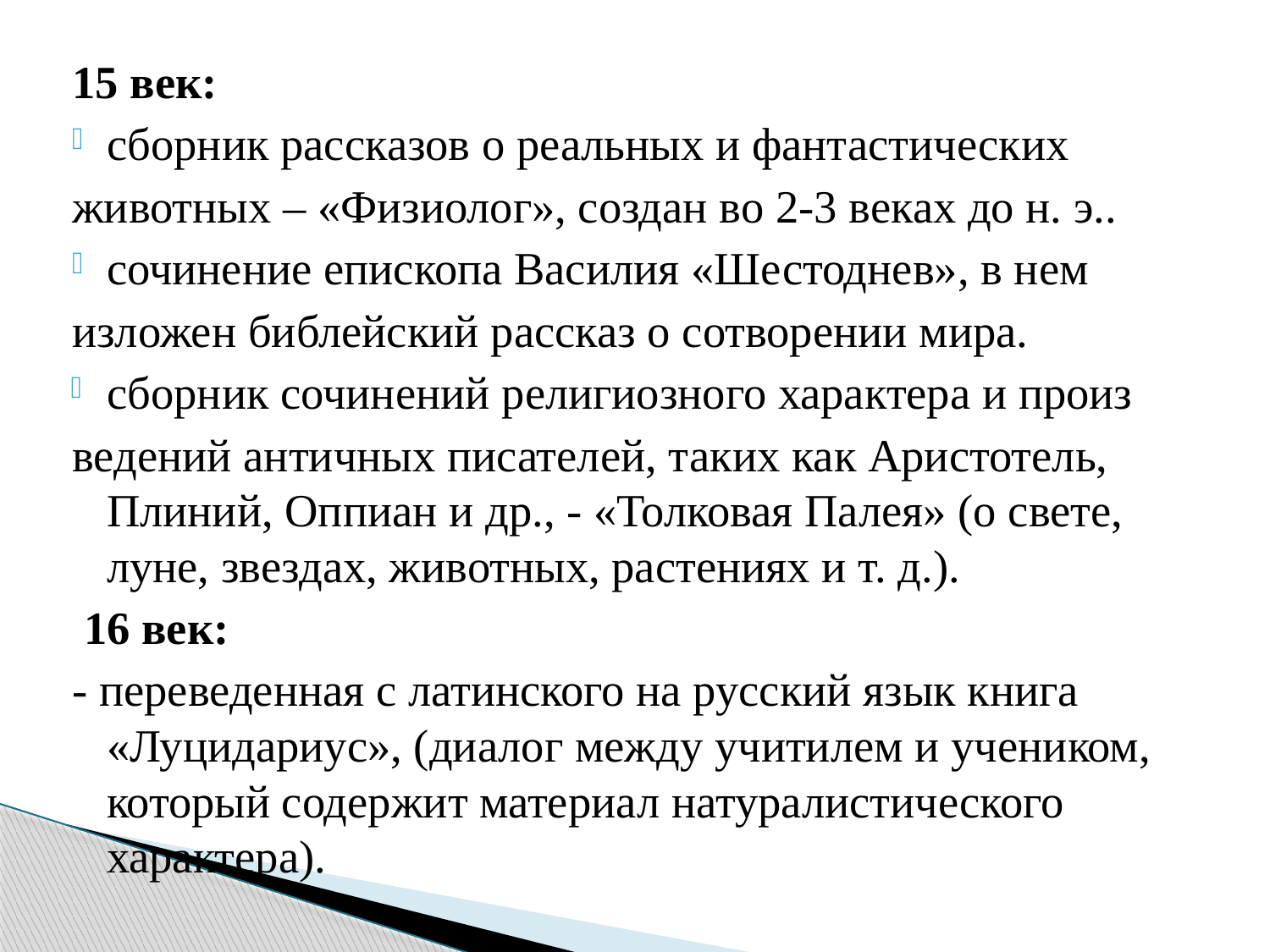

15 век:
сборник рассказов о реальных и фантастических
животных – «Физиолог», создан во 2-3 веках до н. э..
сочинение епископа Василия «Шестоднев», в нем
изложен библейский рассказ о сотворении мира.
сборник сочинений религиозного характера и произ
ведений античных писателей, таких как Аристотель, Плиний, Оппиан и др., - «Толковая Палея» (о свете, луне, звездах, животных, растениях и т. д.).
 16 век:
- переведенная с латинского на русский язык книга «Луцидариус», (диалог между учитилем и учеником, который содержит материал натуралистического характера).